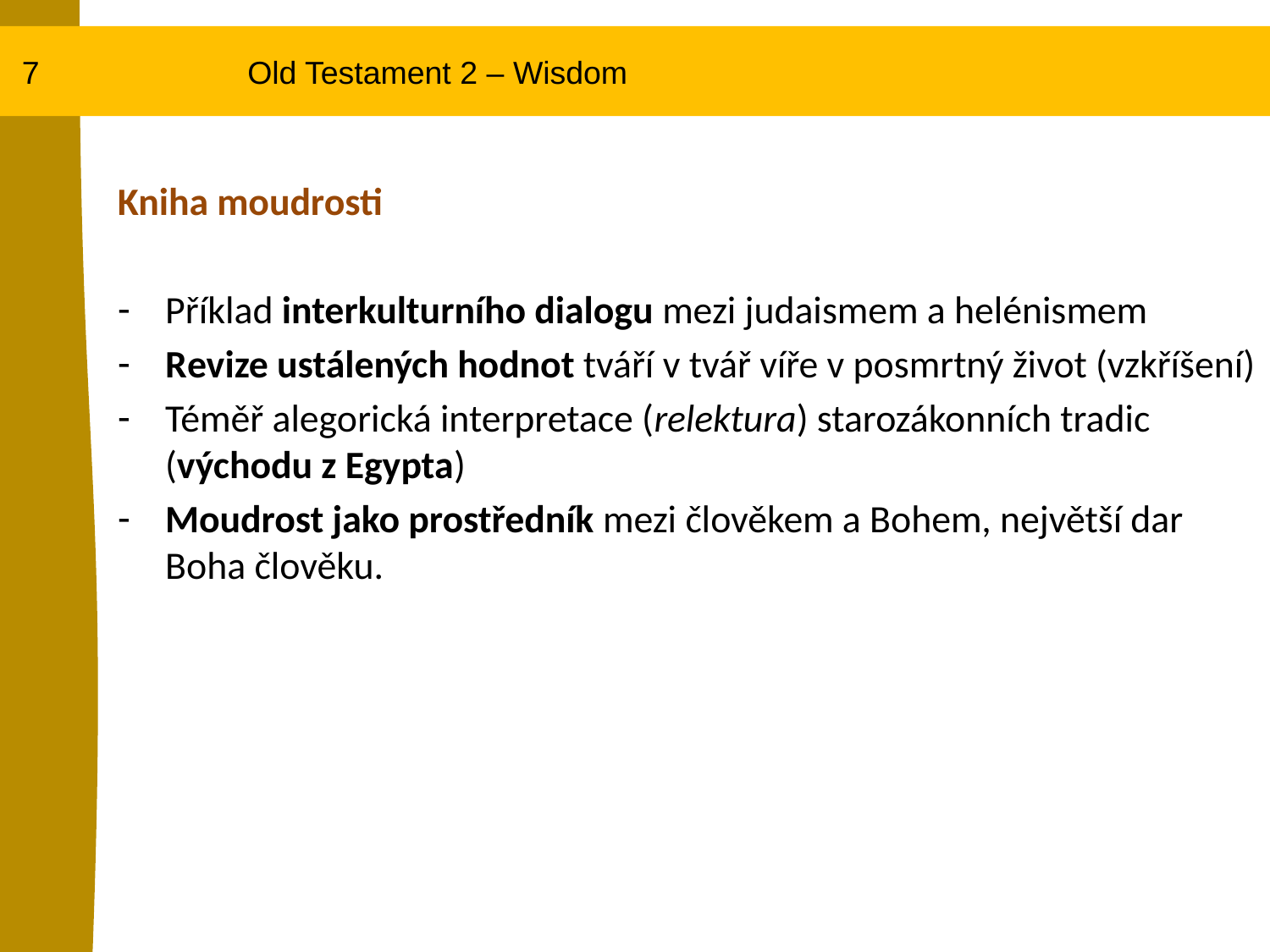

7
Old Testament 2 – Wisdom

Kniha moudrosti

Příklad interkulturního dialogu mezi judaismem a helénismem
Revize ustálených hodnot tváří v tvář víře v posmrtný život (vzkříšení)
Téměř alegorická interpretace (relektura) starozákonních tradic (východu z Egypta)
Moudrost jako prostředník mezi člověkem a Bohem, největší dar Boha člověku.